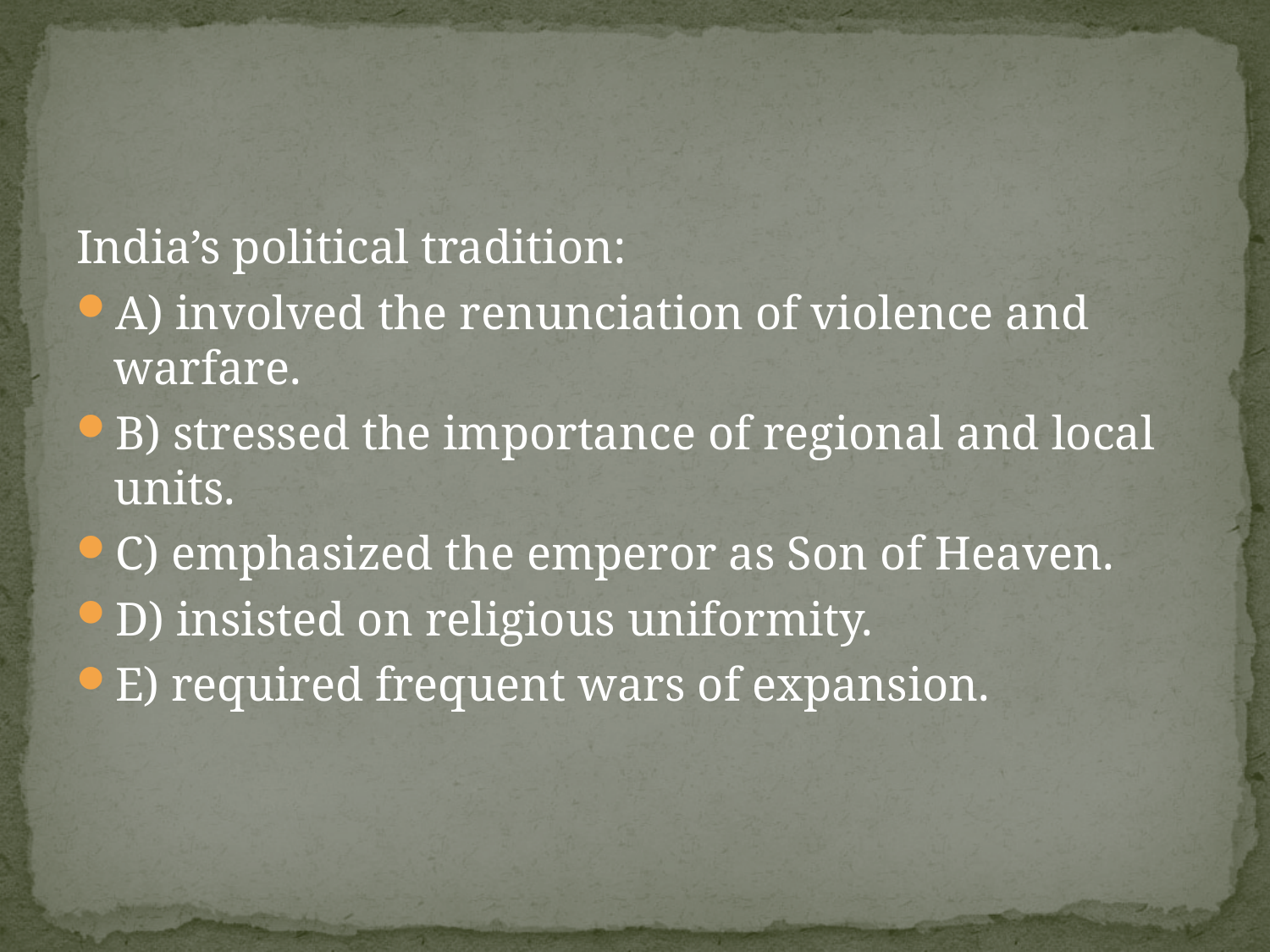

#
India’s political tradition:
A) involved the renunciation of violence and warfare.
B) stressed the importance of regional and local units.
C) emphasized the emperor as Son of Heaven.
D) insisted on religious uniformity.
E) required frequent wars of expansion.